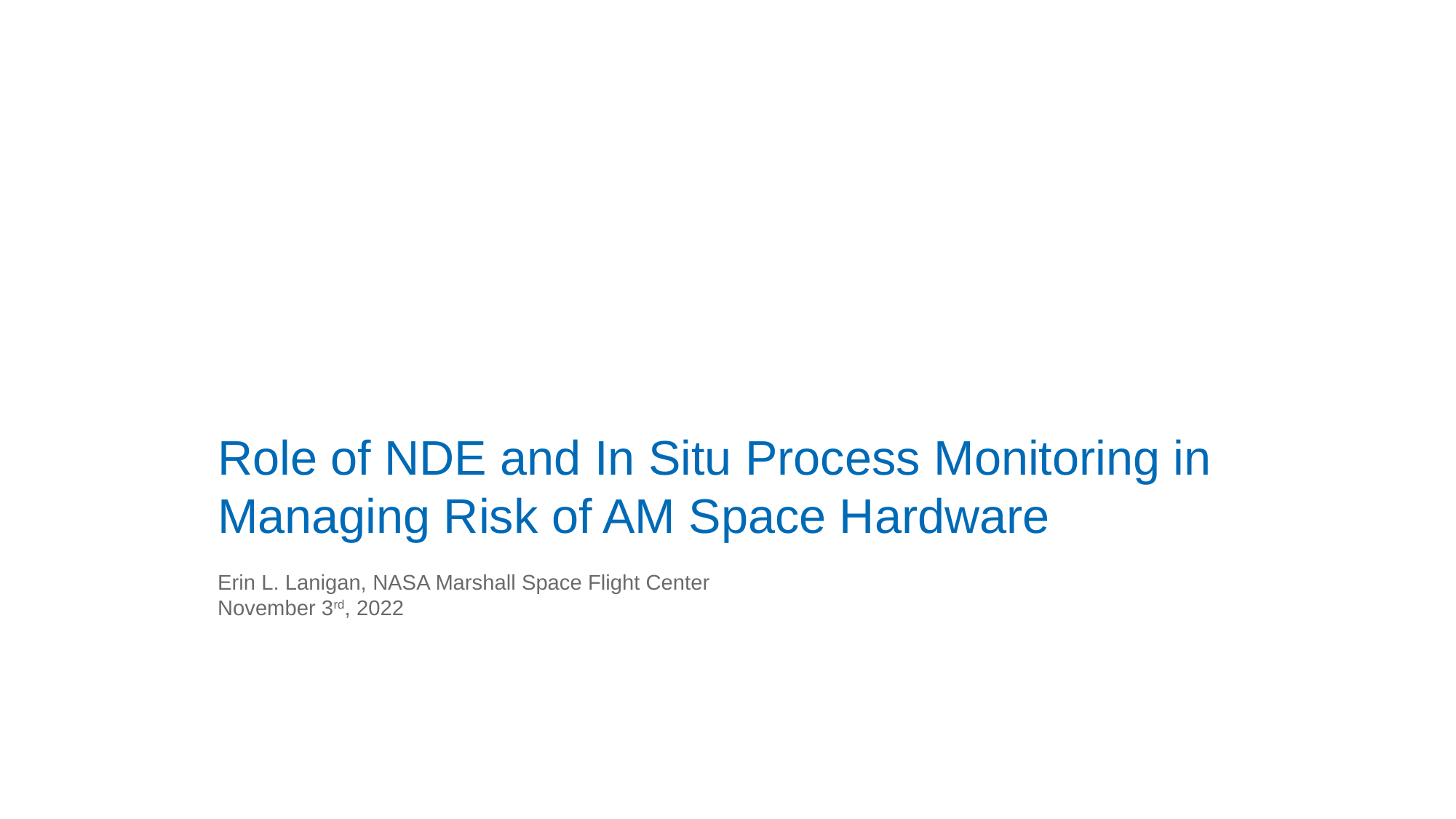

Role of NDE and In Situ Process Monitoring in Managing Risk of AM Space Hardware

Erin L. Lanigan, NASA Marshall Space Flight Center
November 3rd, 2022